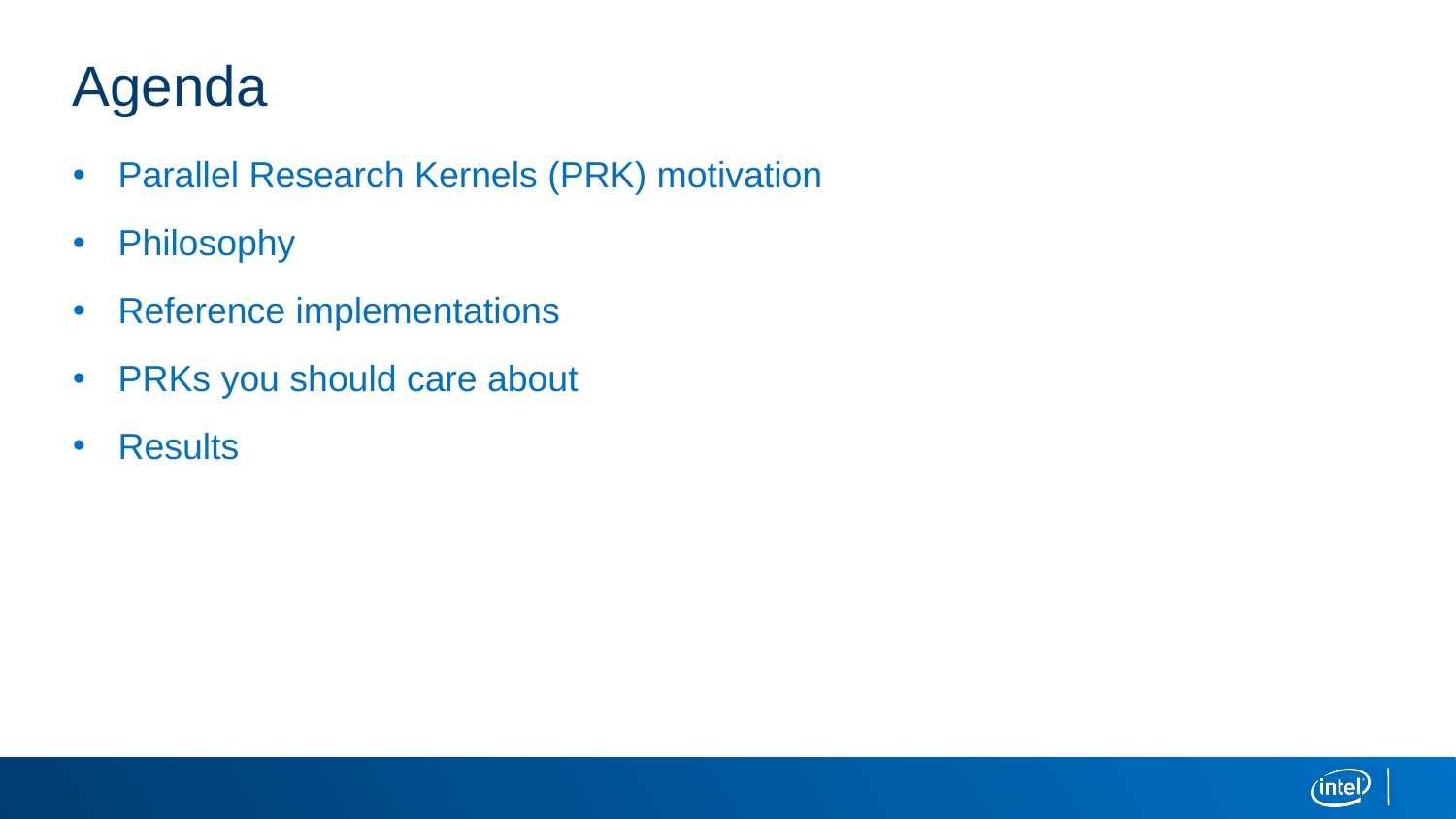

# Agenda
Parallel Research Kernels (PRK) motivation
Philosophy
Reference implementations
PRKs you should care about
Results